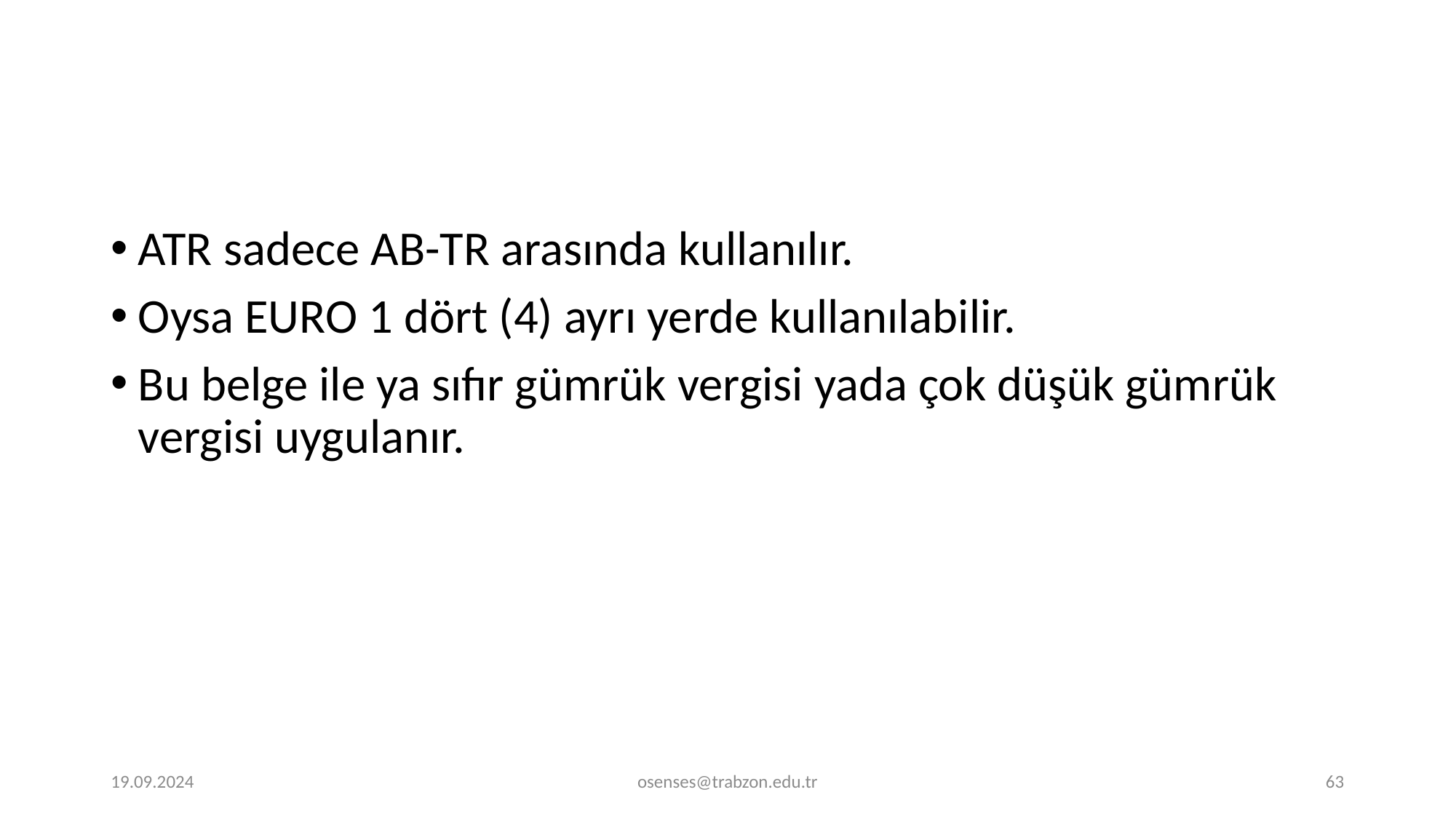

ATR sadece AB-TR arasında kullanılır.
Oysa EURO 1 dört (4) ayrı yerde kullanılabilir.
Bu belge ile ya sıfır gümrük vergisi yada çok düşük gümrük vergisi uygulanır.
19.09.2024
osenses@trabzon.edu.tr
63